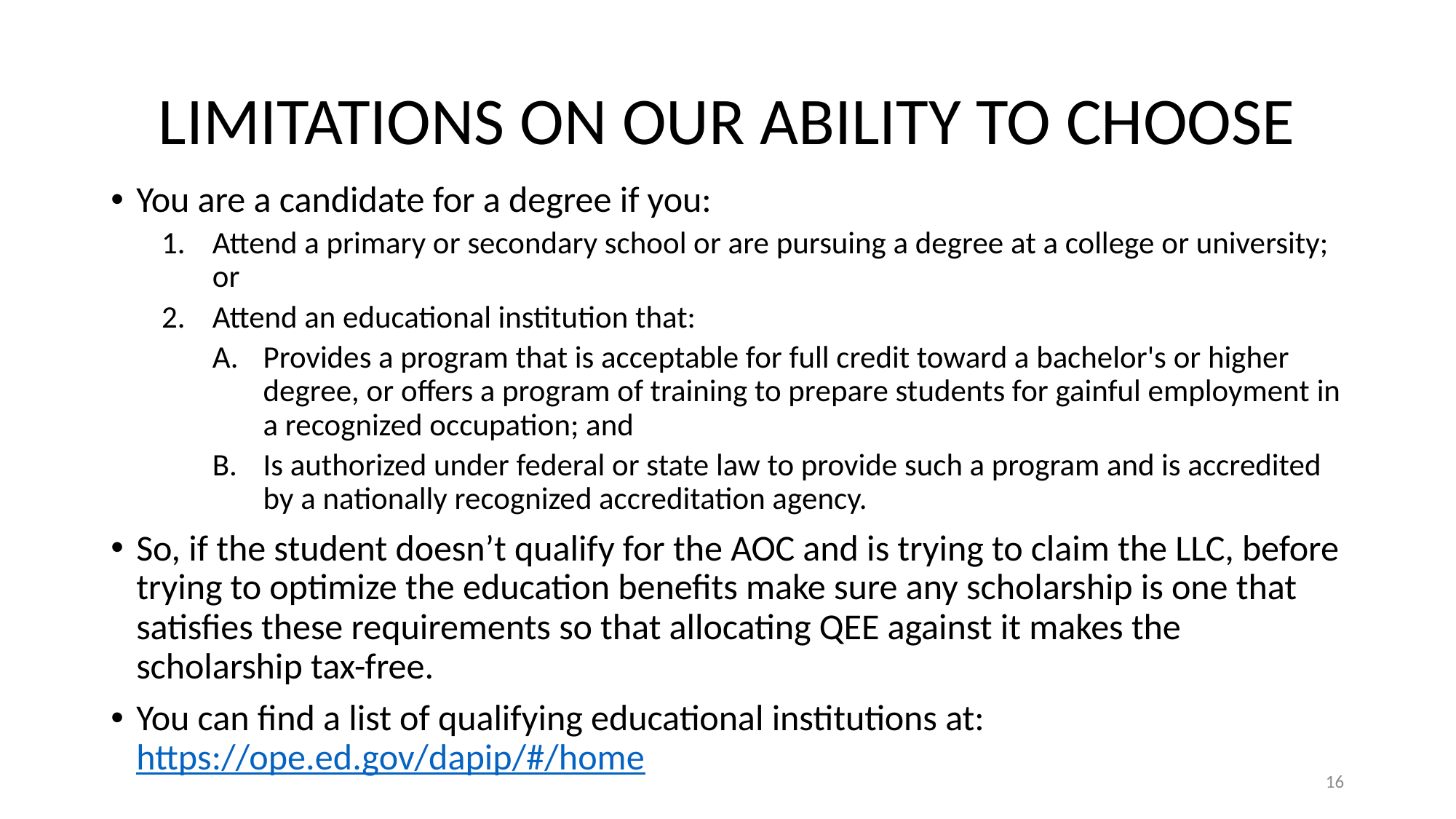

# LIMITATIONS ON OUR ABILITY TO CHOOSE
You are a candidate for a degree if you:
Attend a primary or secondary school or are pursuing a degree at a college or university; or
Attend an educational institution that:
Provides a program that is acceptable for full credit toward a bachelor's or higher degree, or offers a program of training to prepare students for gainful employment in a recognized occupation; and
Is authorized under federal or state law to provide such a program and is accredited by a nationally recognized accreditation agency.
So, if the student doesn’t qualify for the AOC and is trying to claim the LLC, before trying to optimize the education benefits make sure any scholarship is one that satisfies these requirements so that allocating QEE against it makes the scholarship tax-free.
You can find a list of qualifying educational institutions at: https://ope.ed.gov/dapip/#/home

16